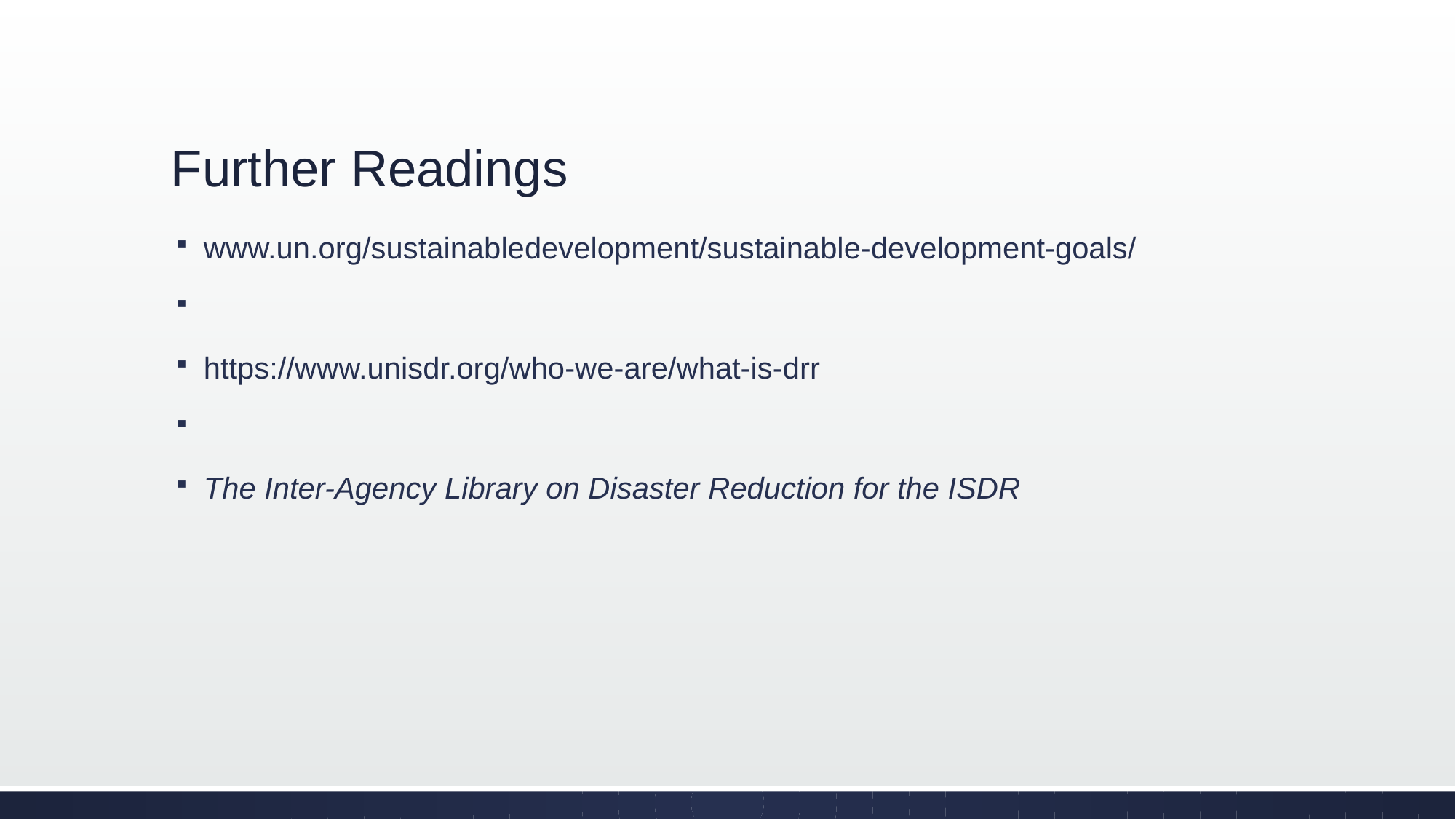

# Further Readings
www.un.org/sustainabledevelopment/sustainable-development-goals/

https://www.unisdr.org/who-we-are/what-is-drr

The Inter-Agency Library on Disaster Reduction for the ISDR